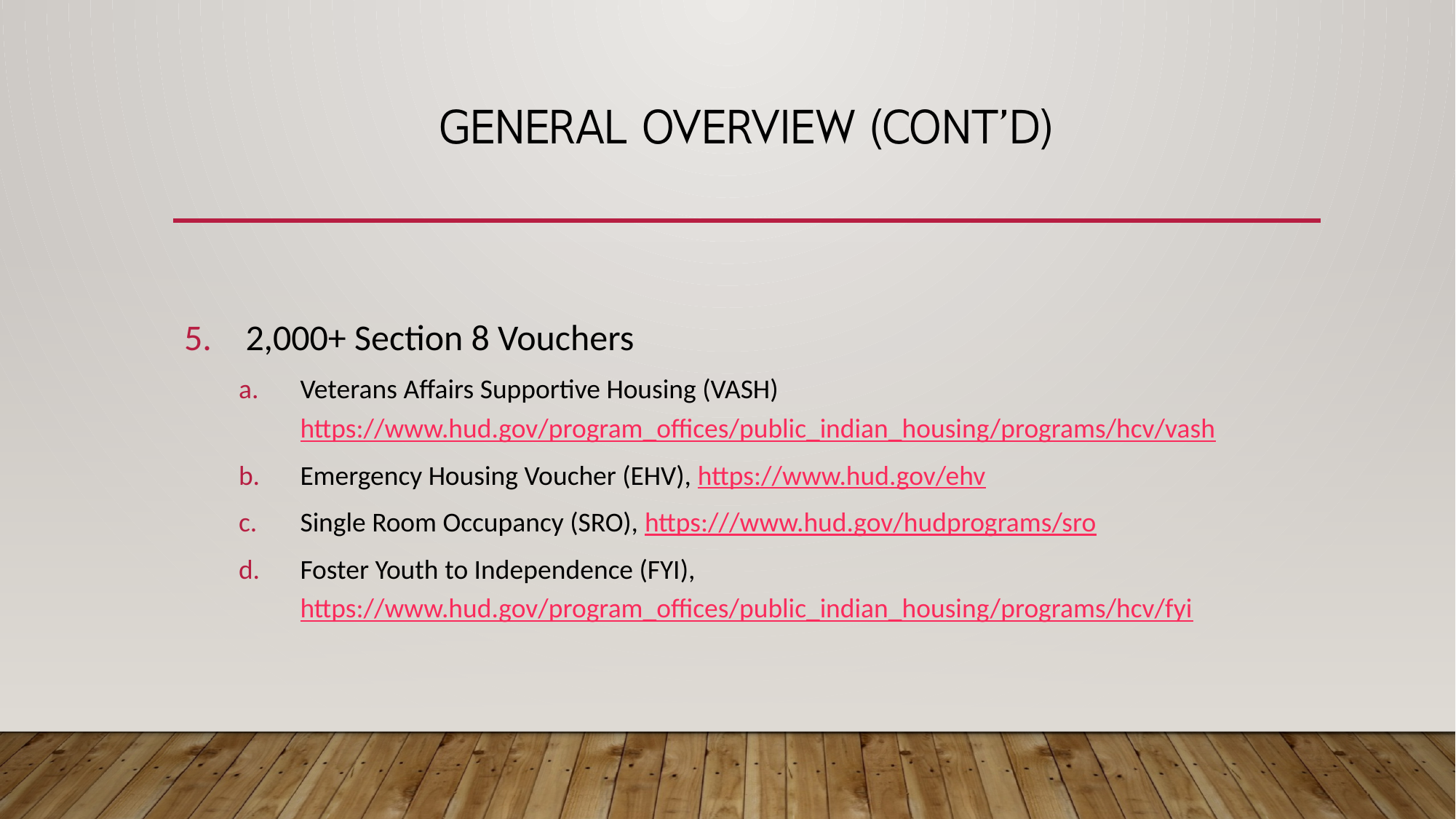

# General Overview (cont’d)

2,000+ Section 8 Vouchers
Veterans Affairs Supportive Housing (VASH) https://www.hud.gov/program_offices/public_indian_housing/programs/hcv/vash
Emergency Housing Voucher (EHV), https://www.hud.gov/ehv
Single Room Occupancy (SRO), https:///www.hud.gov/hudprograms/sro
Foster Youth to Independence (FYI), https://www.hud.gov/program_offices/public_indian_housing/programs/hcv/fyi